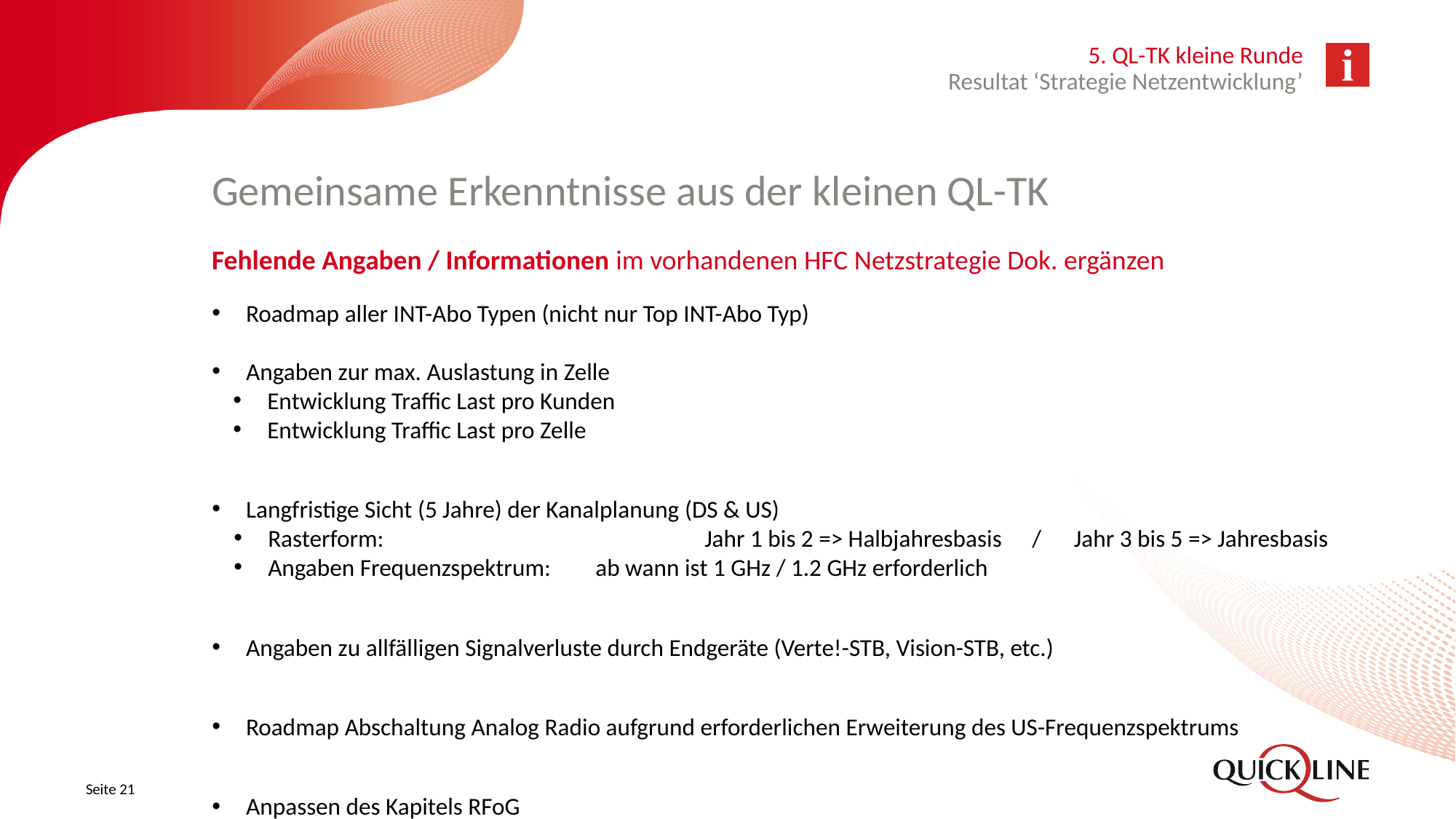

5. QL-TK kleine Runde
Resultat ‘Strategie Netzentwicklung’
# Gemeinsame Erkenntnisse aus der kleinen QL-TK
Fehlende Angaben / Informationen im vorhandenen HFC Netzstrategie Dok. ergänzen
Roadmap aller INT-Abo Typen (nicht nur Top INT-Abo Typ)

Angaben zur max. Auslastung in Zelle
Entwicklung Traffic Last pro Kunden
Entwicklung Traffic Last pro Zelle

Langfristige Sicht (5 Jahre) der Kanalplanung (DS & US)
Rasterform:			Jahr 1 bis 2 => Halbjahresbasis	/      Jahr 3 bis 5 => Jahresbasis
Angaben Frequenzspektrum:	ab wann ist 1 GHz / 1.2 GHz erforderlich

Angaben zu allfälligen Signalverluste durch Endgeräte (Verte!-STB, Vision-STB, etc.)

Roadmap Abschaltung Analog Radio aufgrund erforderlichen Erweiterung des US-Frequenzspektrums

Anpassen des Kapitels RFoG
Neuentscheide für RFoG bedingen ein System, welches USCB unterstützt

Seite 21